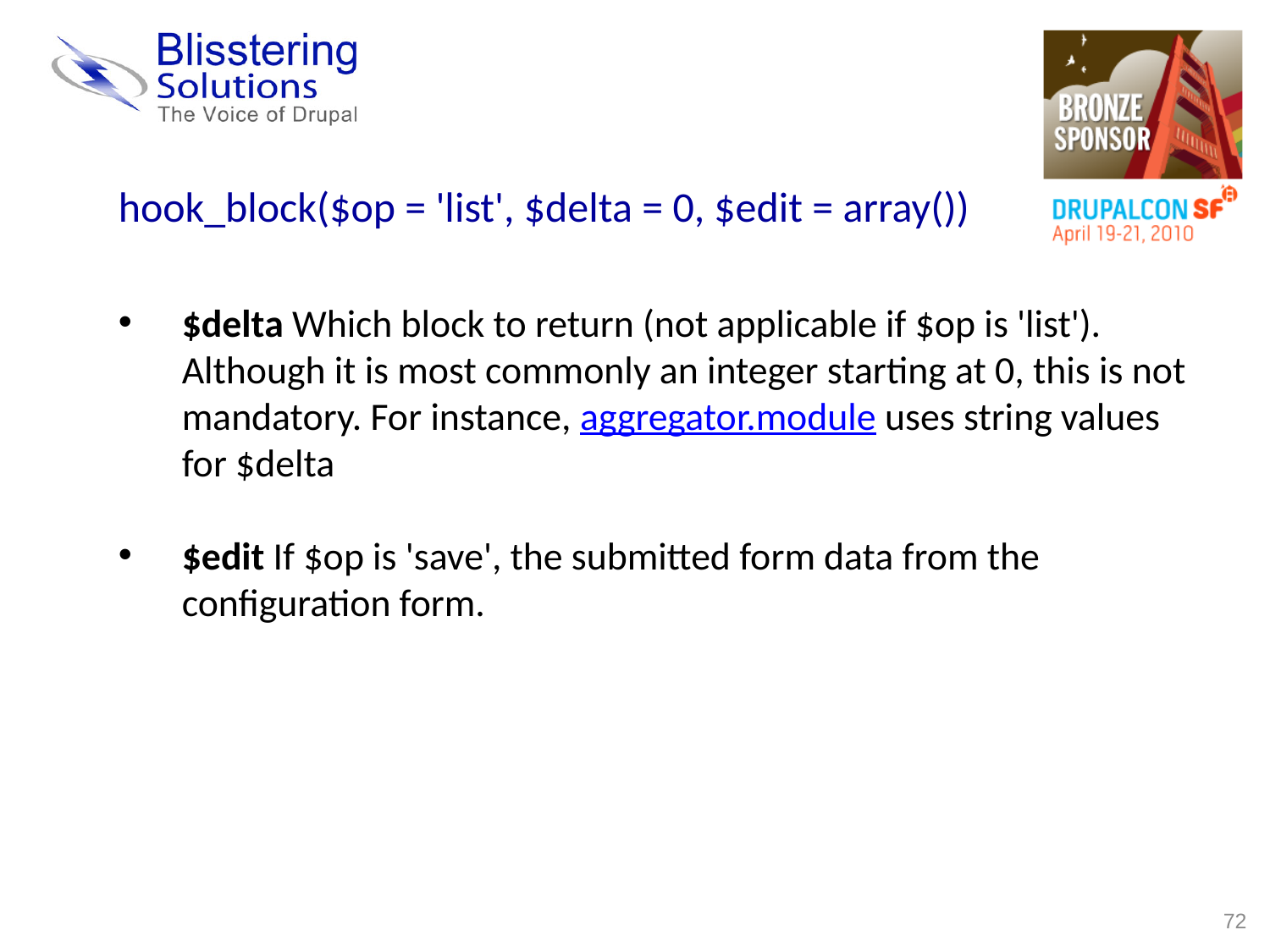

hook_block($op = 'list', $delta = 0, $edit = array())

$delta Which block to return (not applicable if $op is 'list'). Although it is most commonly an integer starting at 0, this is not mandatory. For instance, aggregator.module uses string values for $delta

$edit If $op is 'save', the submitted form data from the configuration form.

72